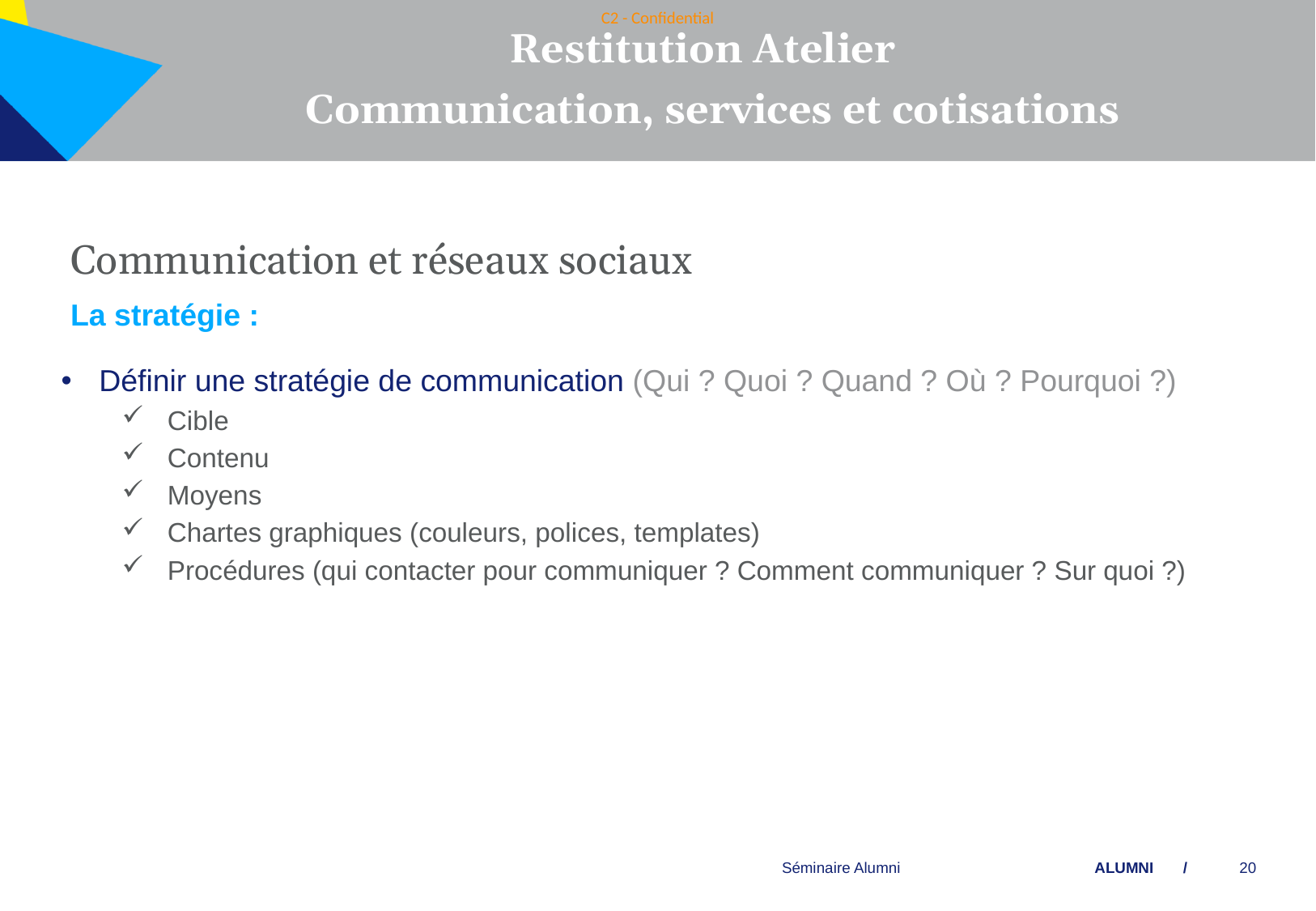

Restitution Atelier
 Communication, services et cotisations

Communication et réseaux sociaux
La stratégie :
Définir une stratégie de communication (Qui ? Quoi ? Quand ? Où ? Pourquoi ?)
Cible
Contenu
Moyens
Chartes graphiques (couleurs, polices, templates)
Procédures (qui contacter pour communiquer ? Comment communiquer ? Sur quoi ?)
Séminaire Alumni